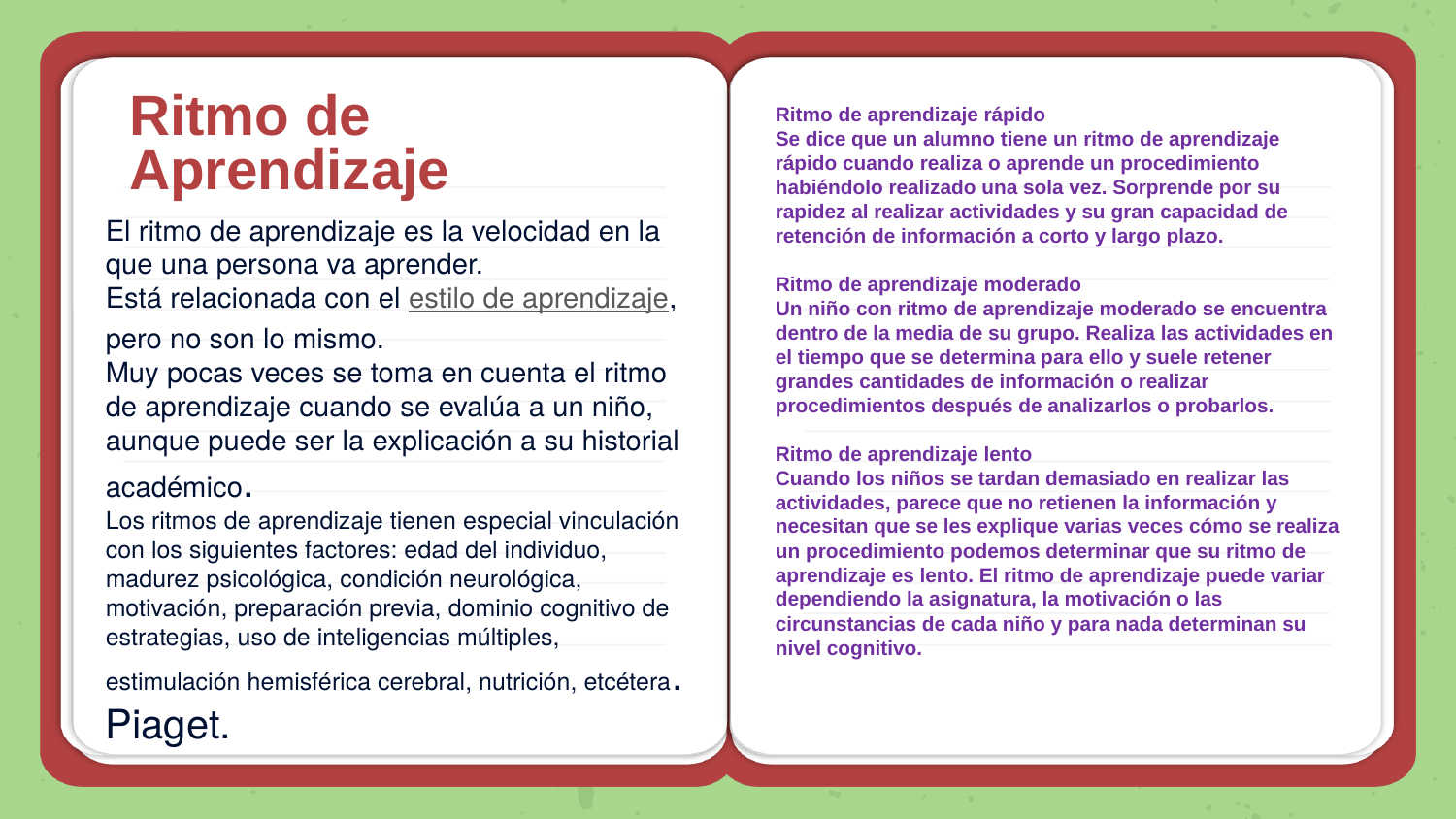

# Ritmo de Aprendizaje
Ritmo de aprendizaje rápido
Se dice que un alumno tiene un ritmo de aprendizaje rápido cuando realiza o aprende un procedimiento habiéndolo realizado una sola vez. Sorprende por su rapidez al realizar actividades y su gran capacidad de retención de información a corto y largo plazo.

Ritmo de aprendizaje moderado
Un niño con ritmo de aprendizaje moderado se encuentra dentro de la media de su grupo. Realiza las actividades en el tiempo que se determina para ello y suele retener grandes cantidades de información o realizar procedimientos después de analizarlos o probarlos.

Ritmo de aprendizaje lento
Cuando los niños se tardan demasiado en realizar las actividades, parece que no retienen la información y necesitan que se les explique varias veces cómo se realiza un procedimiento podemos determinar que su ritmo de aprendizaje es lento. El ritmo de aprendizaje puede variar dependiendo la asignatura, la motivación o las circunstancias de cada niño y para nada determinan su nivel cognitivo.

El ritmo de aprendizaje es la velocidad en la que una persona va aprender.
Está relacionada con el estilo de aprendizaje, pero no son lo mismo.
Muy pocas veces se toma en cuenta el ritmo de aprendizaje cuando se evalúa a un niño, aunque puede ser la explicación a su historial académico.
Los ritmos de aprendizaje tienen especial vinculación con los siguientes factores: edad del individuo, madurez psicológica, condición neurológica, motivación, preparación previa, dominio cognitivo de estrategias, uso de inteligencias múltiples, estimulación hemisférica cerebral, nutrición, etcétera.
Piaget.